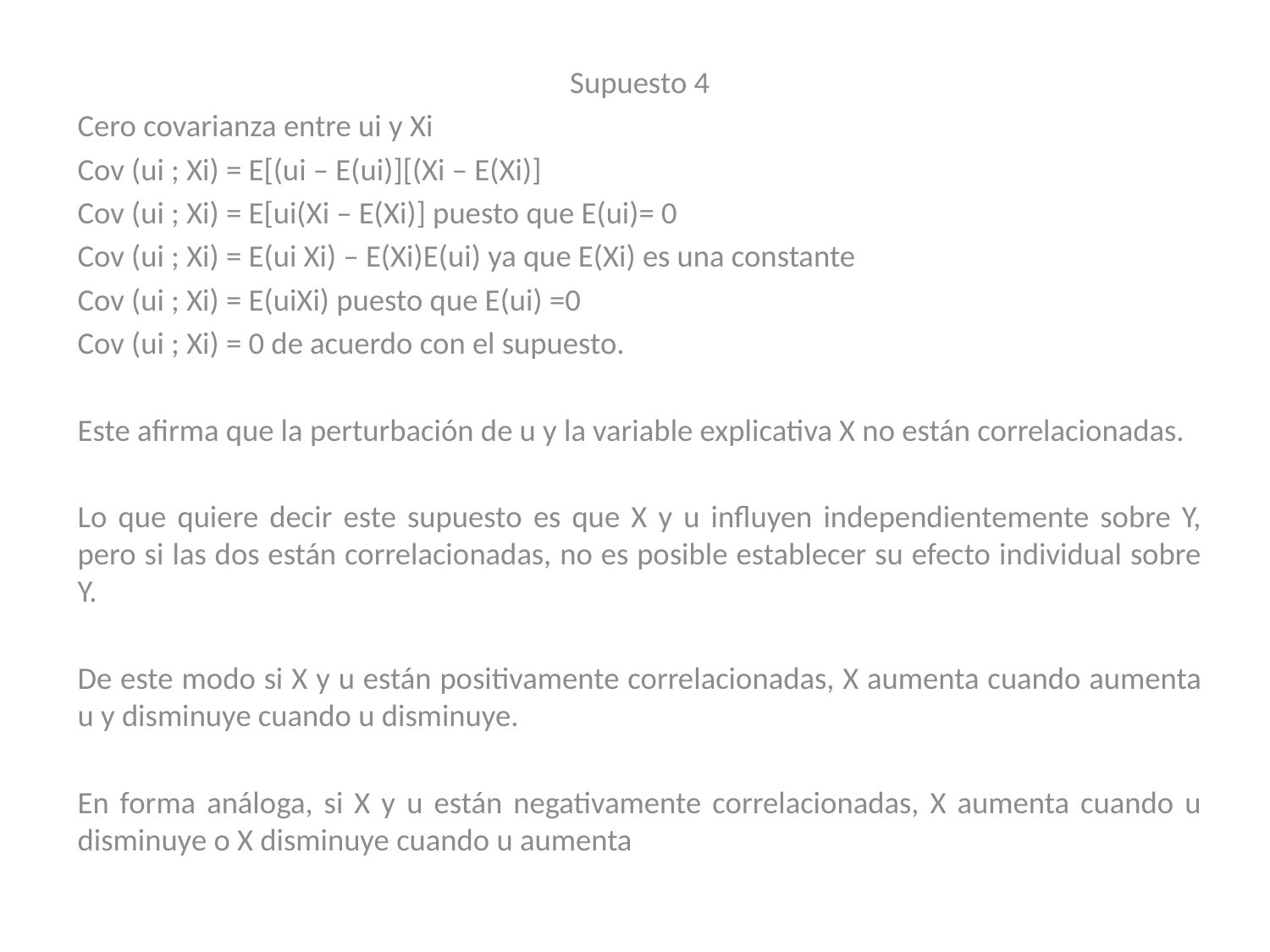

Supuesto 4
Cero covarianza entre ui y Xi
Cov (ui ; Xi) = E[(ui – E(ui)][(Xi – E(Xi)]
Cov (ui ; Xi) = E[ui(Xi – E(Xi)] puesto que E(ui)= 0
Cov (ui ; Xi) = E(ui Xi) – E(Xi)E(ui) ya que E(Xi) es una constante
Cov (ui ; Xi) = E(uiXi) puesto que E(ui) =0
Cov (ui ; Xi) = 0 de acuerdo con el supuesto.

Este afirma que la perturbación de u y la variable explicativa X no están correlacionadas.

Lo que quiere decir este supuesto es que X y u influyen independientemente sobre Y, pero si las dos están correlacionadas, no es posible establecer su efecto individual sobre Y.

De este modo si X y u están positivamente correlacionadas, X aumenta cuando aumenta u y disminuye cuando u disminuye.

En forma análoga, si X y u están negativamente correlacionadas, X aumenta cuando u disminuye o X disminuye cuando u aumenta